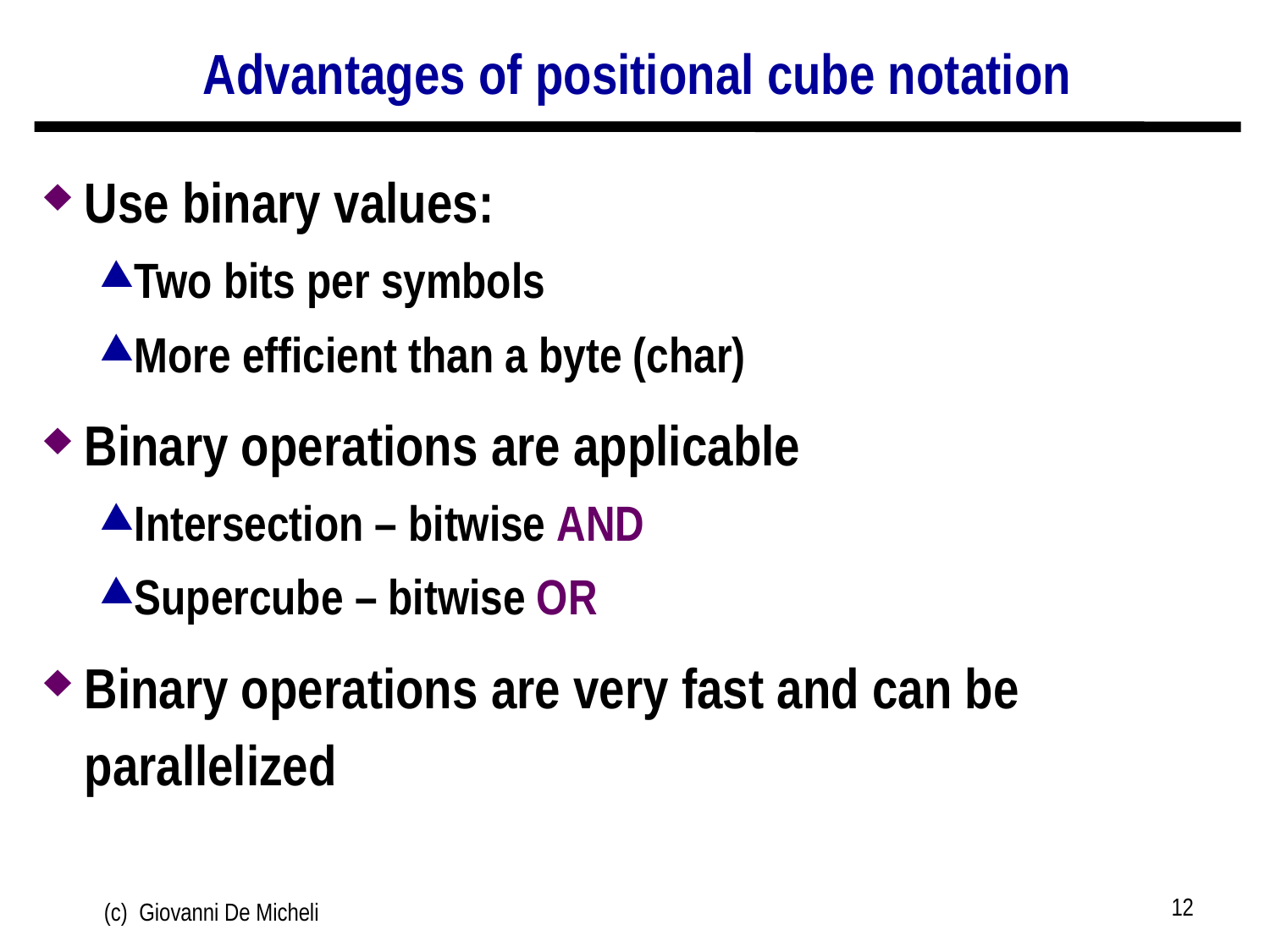

# Advantages of positional cube notation
Use binary values:
Two bits per symbols
More efficient than a byte (char)
Binary operations are applicable
Intersection – bitwise AND
Supercube – bitwise OR
Binary operations are very fast and can be parallelized
12
(c)  Giovanni De Micheli